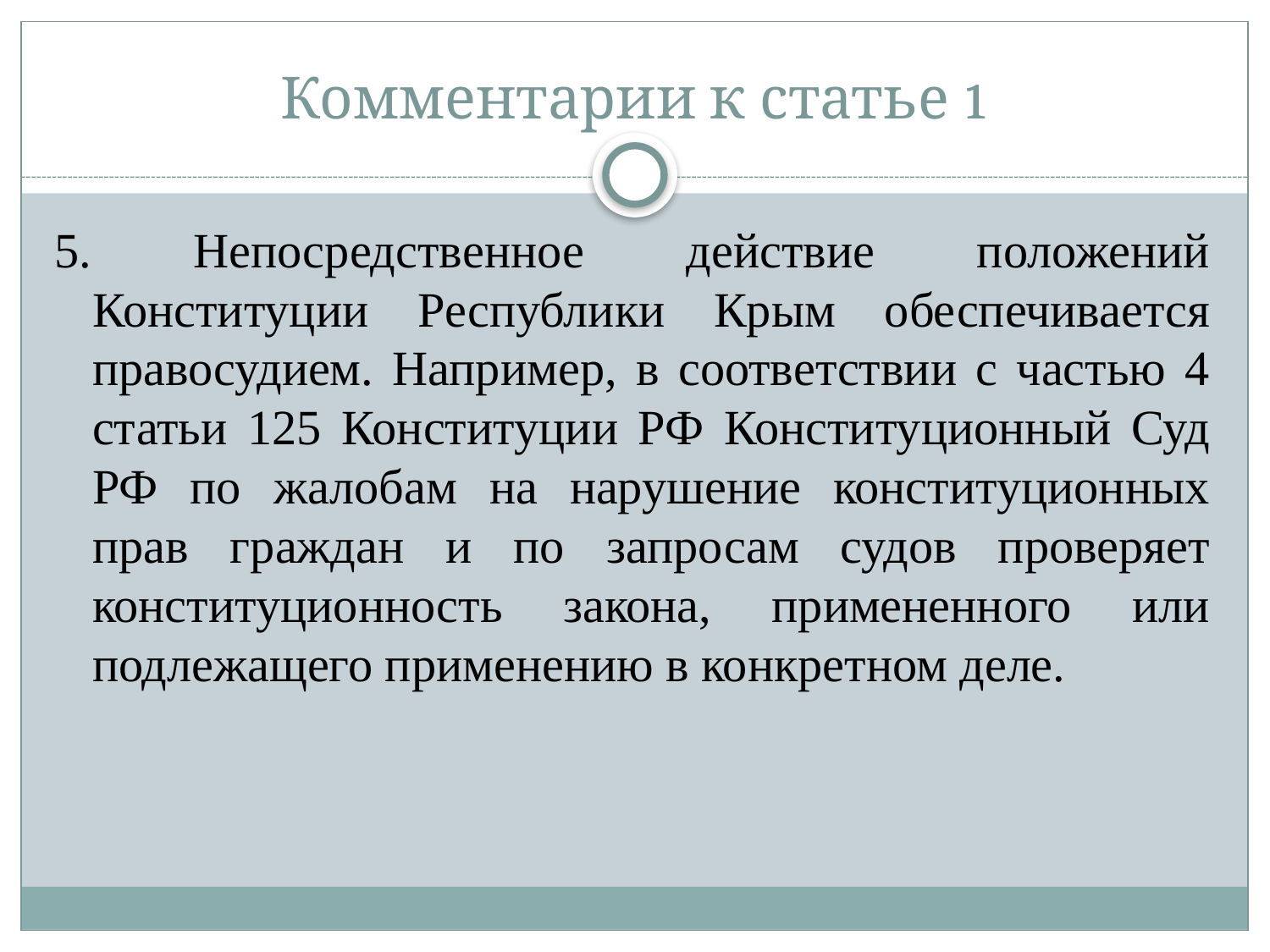

# Комментарии к статье 1
5. Непосредственное действие положений Конституции Республики Крым обеспечивается правосудием. Например, в соответствии с частью 4 статьи 125 Конституции РФ Конституционный Суд РФ по жалобам на нарушение конституционных прав граждан и по запросам судов проверяет конституционность закона, примененного или подлежащего применению в конкретном деле.